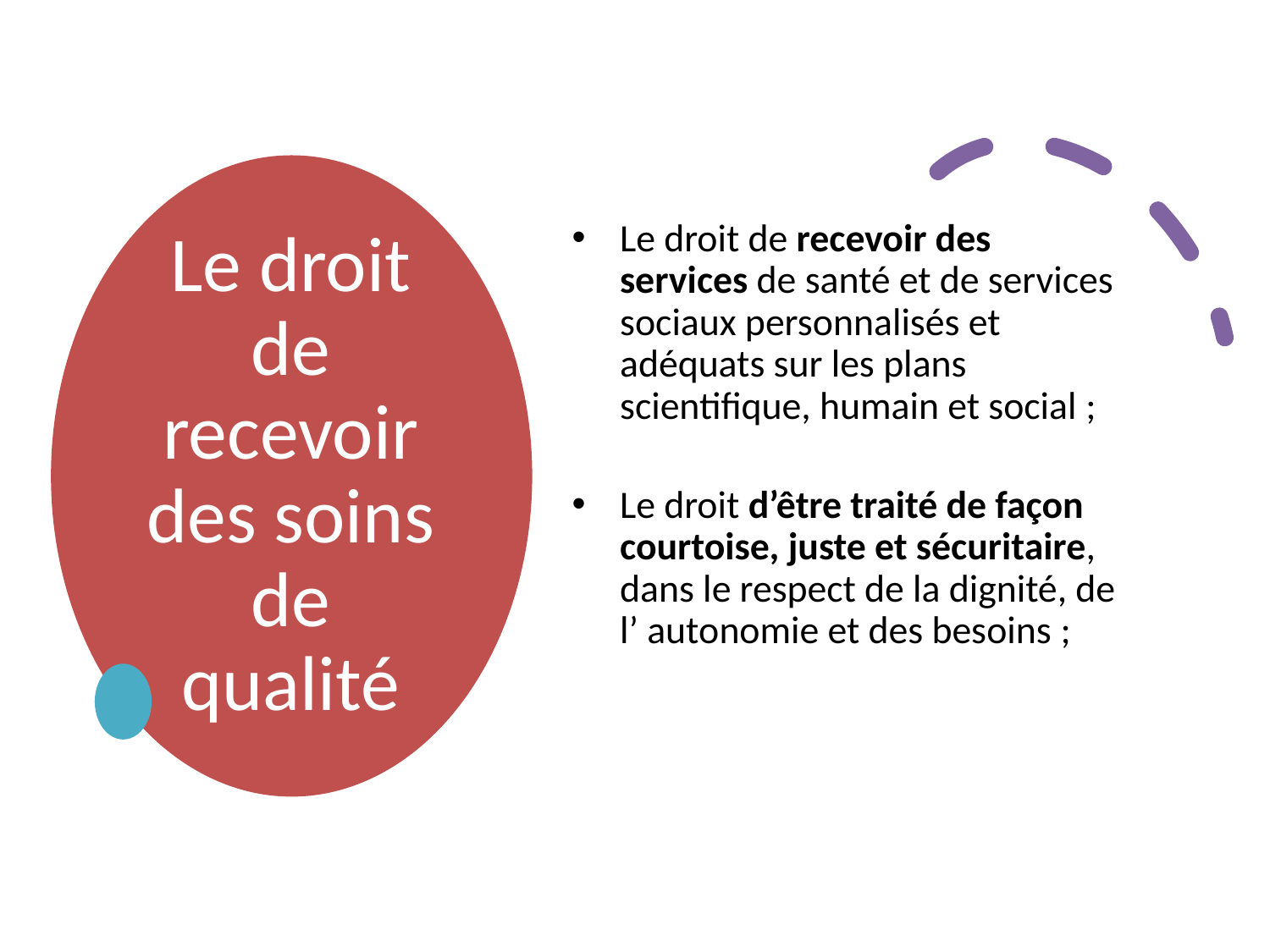

# Le droit de recevoir des soins de qualité
Le droit de recevoir des services de santé et de services sociaux personnalisés et adéquats sur les plans scientifique, humain et social ;

Le droit d’être traité de façon courtoise, juste et sécuritaire, dans le respect de la dignité, de l’ autonomie et des besoins ;